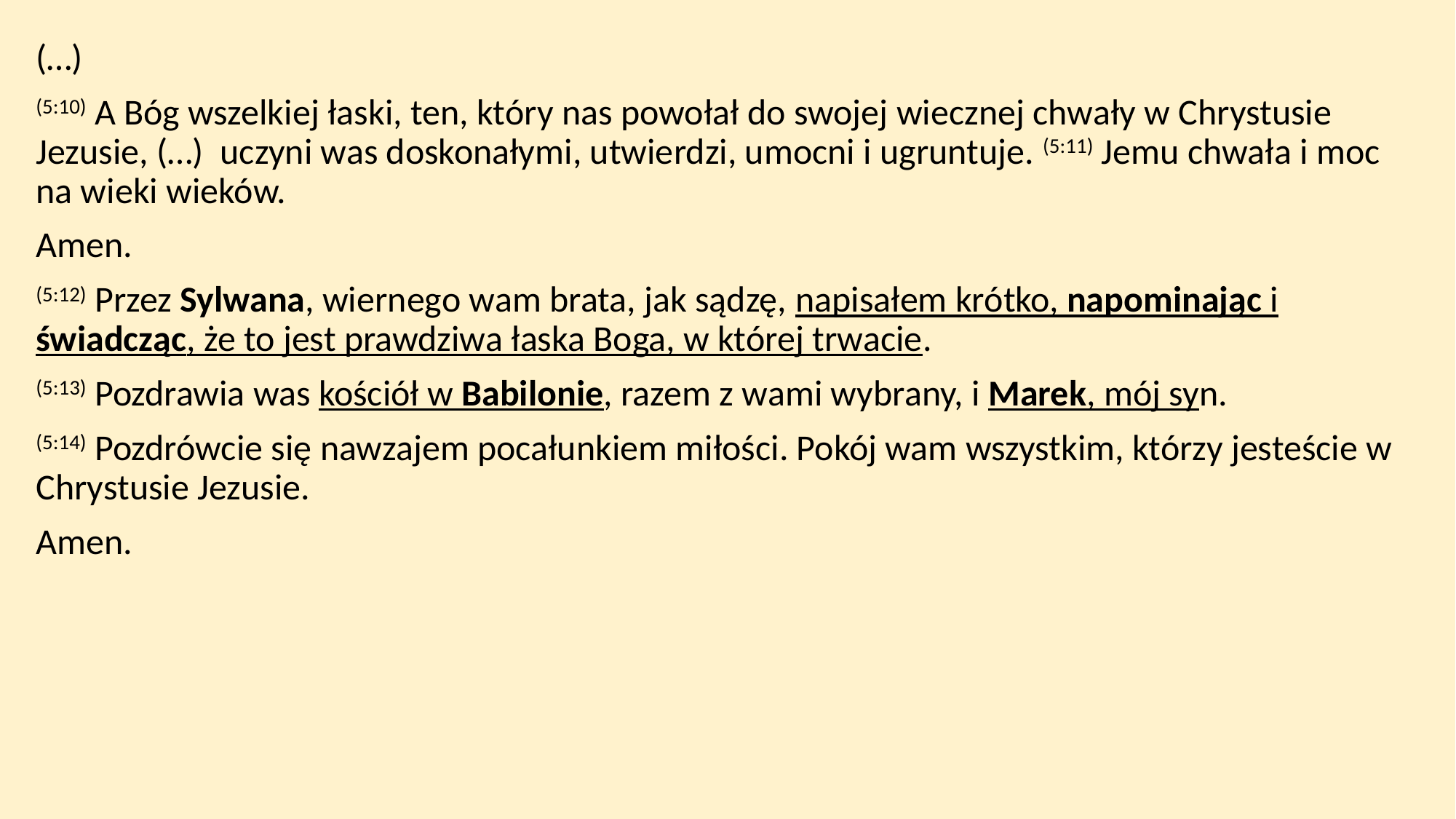

(…)
(5:10) A Bóg wszelkiej łaski, ten, który nas powołał do swojej wiecznej chwały w Chrystusie Jezusie, (…)  uczyni was doskonałymi, utwierdzi, umocni i ugruntuje. (5:11) Jemu chwała i moc na wieki wieków.
Amen.
(5:12) Przez Sylwana, wiernego wam brata, jak sądzę, napisałem krótko, napominając i świadcząc, że to jest prawdziwa łaska Boga, w której trwacie.
(5:13) Pozdrawia was kościół w Babilonie, razem z wami wybrany, i Marek, mój syn.
(5:14) Pozdrówcie się nawzajem pocałunkiem miłości. Pokój wam wszystkim, którzy jesteście w Chrystusie Jezusie.
Amen.